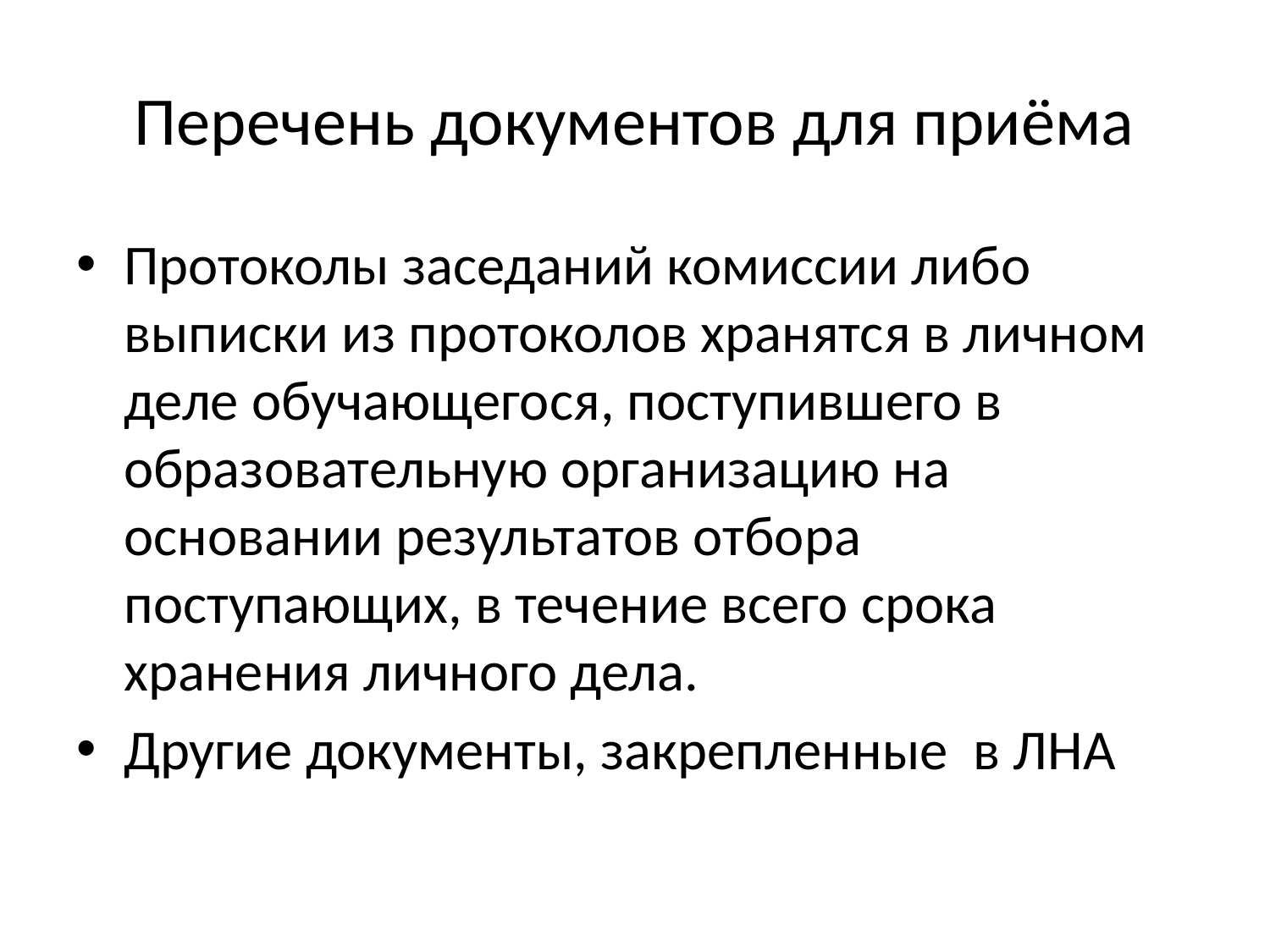

# Перечень документов для приёма
Протоколы заседаний комиссии либо выписки из протоколов хранятся в личном деле обучающегося, поступившего в образовательную организацию на основании результатов отбора поступающих, в течение всего срока хранения личного дела.
Другие документы, закрепленные  в ЛНА